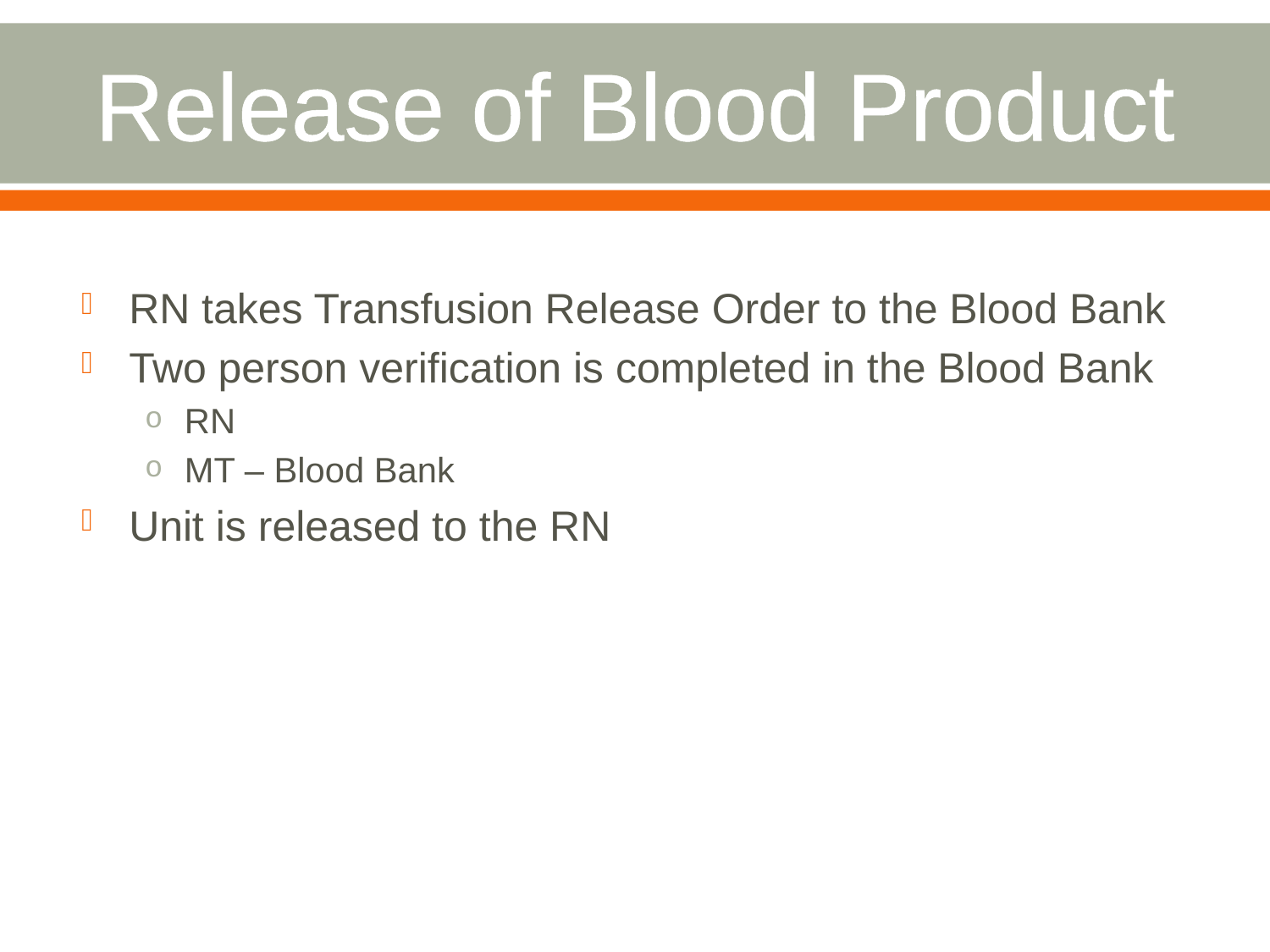

# Release of Blood Product
RN takes Transfusion Release Order to the Blood Bank
Two person verification is completed in the Blood Bank
RN
MT – Blood Bank
Unit is released to the RN